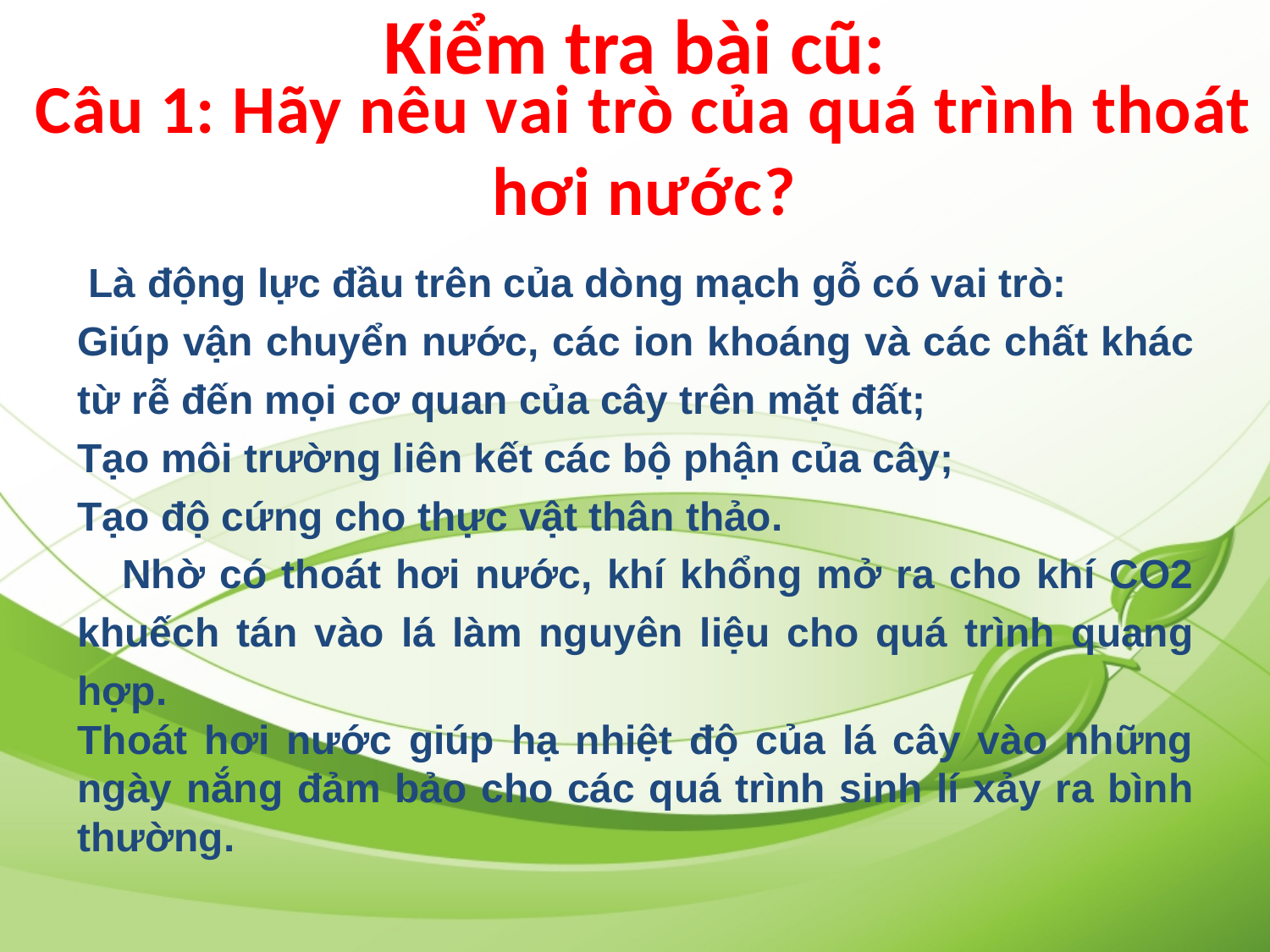

# Kiểm tra bài cũ:
Câu 1: Hãy nêu vai trò của quá trình thoát hơi nước?
 Là động lực đầu trên của dòng mạch gỗ có vai trò:
Giúp vận chuyển nước, các ion khoáng và các chất khác từ rễ đến mọi cơ quan của cây trên mặt đất;
Tạo môi trường liên kết các bộ phận của cây;
Tạo độ cứng cho thực vật thân thảo.
   Nhờ có thoát hơi nước, khí khổng mở ra cho khí CO2 khuếch tán vào lá làm nguyên liệu cho quá trình quang hợp.
Thoát hơi nước giúp hạ nhiệt độ của lá cây vào những ngày nắng đảm bảo cho các quá trình sinh lí xảy ra bình thường.